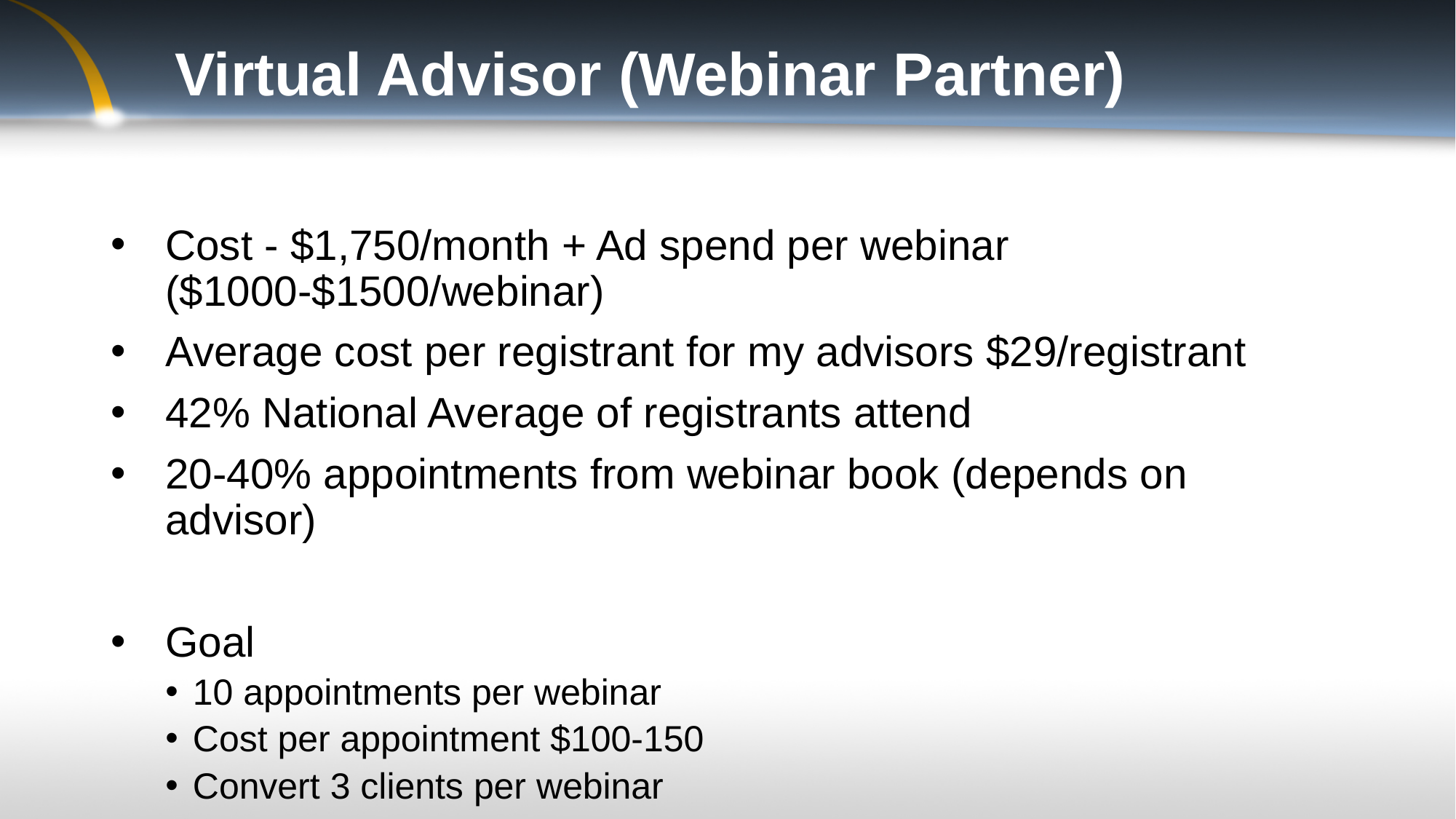

# Virtual Advisor (Webinar Partner)
Cost - $1,750/month + Ad spend per webinar ($1000-$1500/webinar)
Average cost per registrant for my advisors $29/registrant
42% National Average of registrants attend
20-40% appointments from webinar book (depends on advisor)

Goal
10 appointments per webinar
Cost per appointment $100-150
Convert 3 clients per webinar